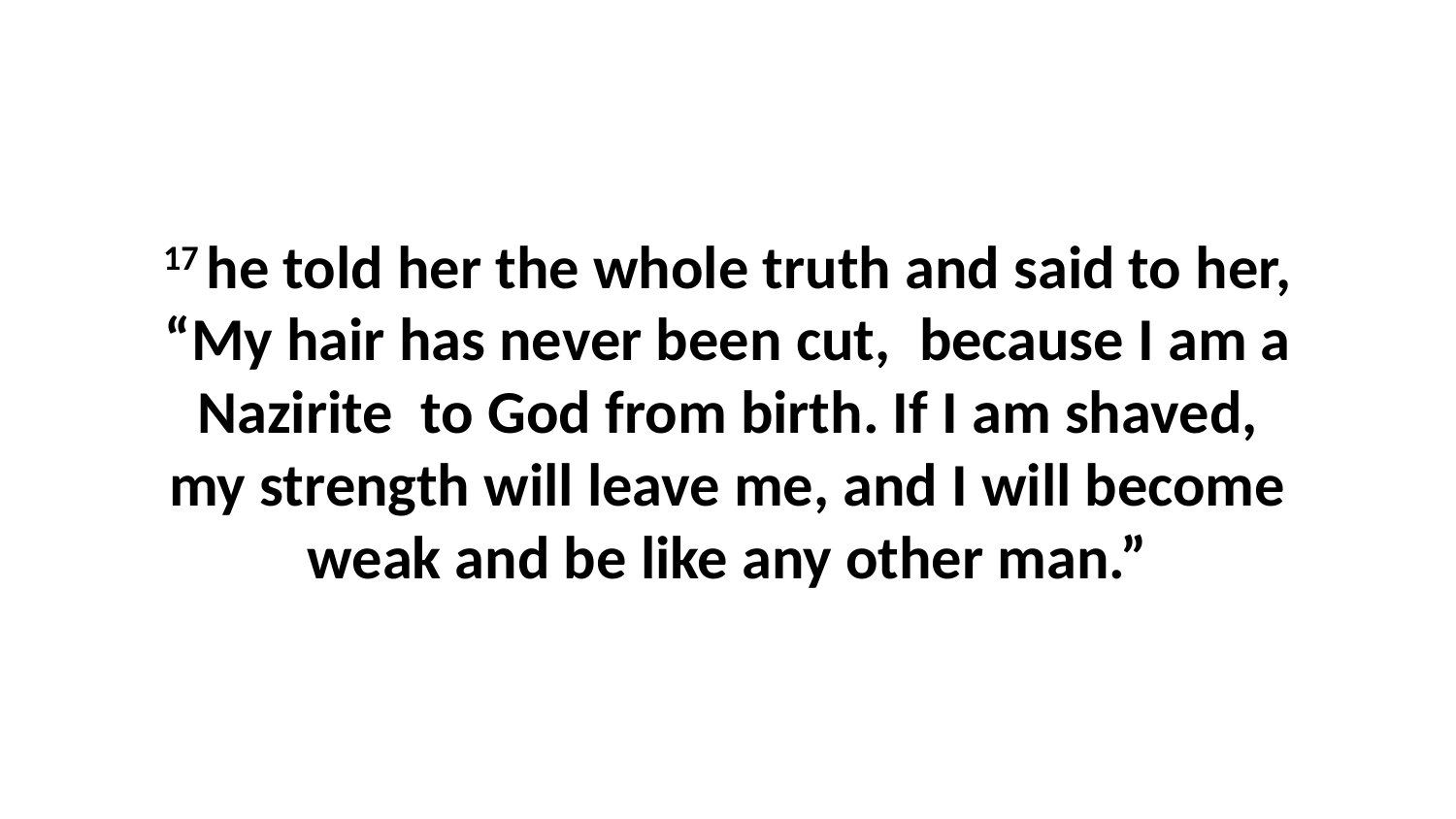

17 he told her the whole truth and said to her, “My hair has never been cut,  because I am a Nazirite  to God from birth. If I am shaved, my strength will leave me, and I will become weak and be like any other man.”